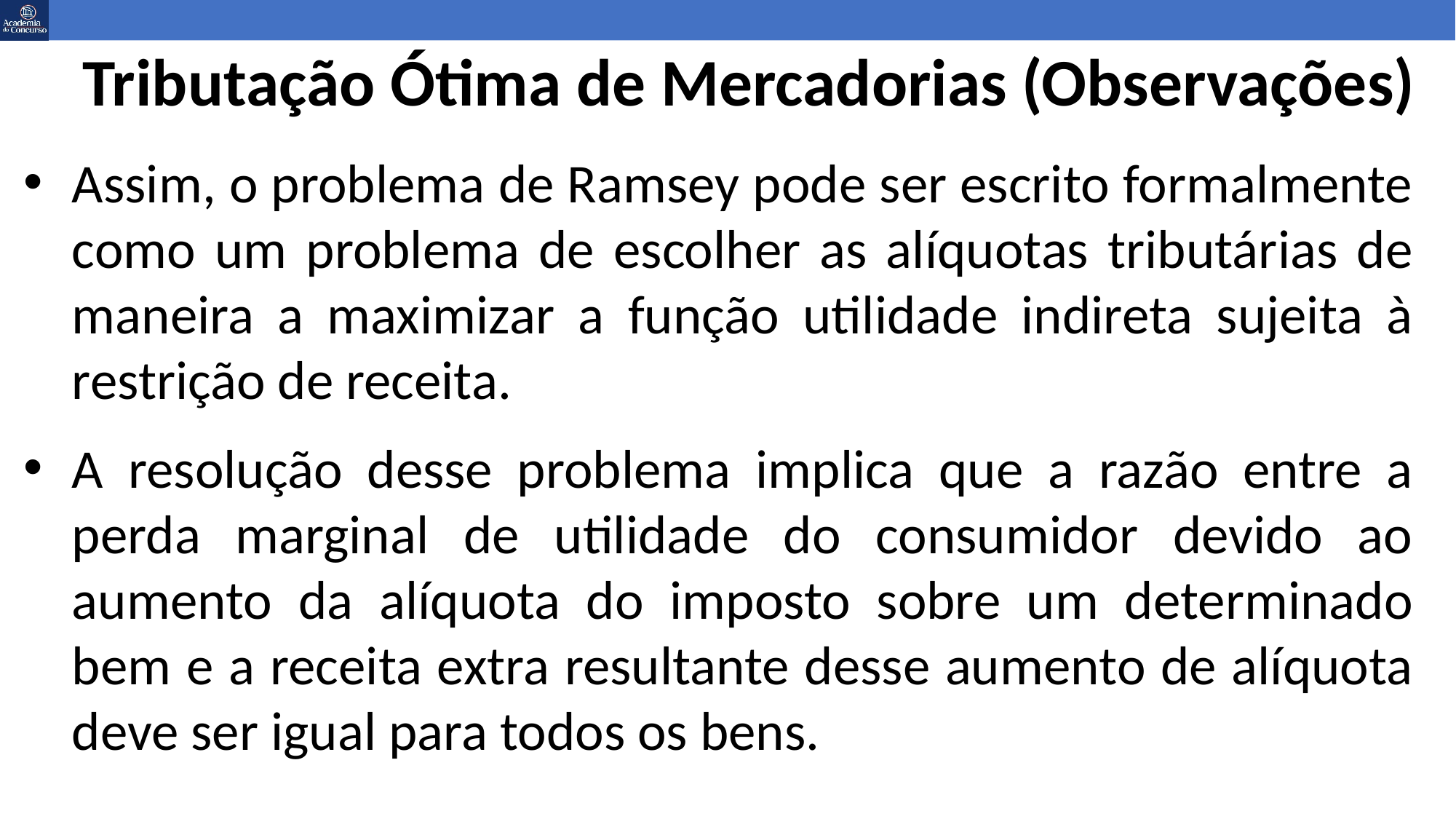

# Tributação Ótima de Mercadorias (Observações)
Assim, o problema de Ramsey pode ser escrito formalmente como um problema de escolher as alíquotas tributárias de maneira a maximizar a função utilidade indireta sujeita à restrição de receita.

A resolução desse problema implica que a razão entre a perda marginal de utilidade do consumidor devido ao aumento da alíquota do imposto sobre um determinado bem e a receita extra resultante desse aumento de alíquota deve ser igual para todos os bens.